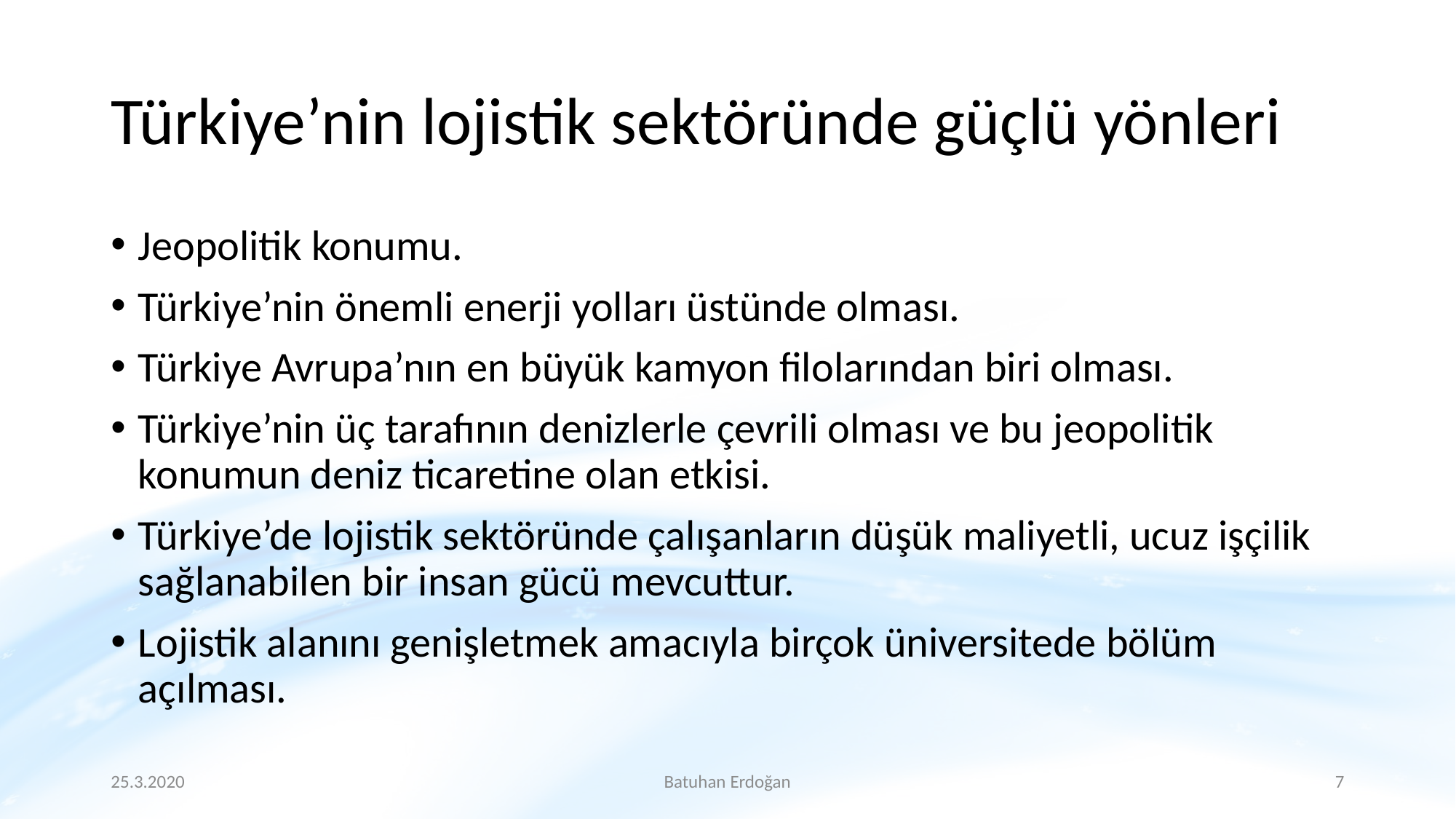

# Türkiye’nin lojistik sektöründe güçlü yönleri
Jeopolitik konumu.
Türkiye’nin önemli enerji yolları üstünde olması.
Türkiye Avrupa’nın en büyük kamyon filolarından biri olması.
Türkiye’nin üç tarafının denizlerle çevrili olması ve bu jeopolitik konumun deniz ticaretine olan etkisi.
Türkiye’de lojistik sektöründe çalışanların düşük maliyetli, ucuz işçilik sağlanabilen bir insan gücü mevcuttur.
Lojistik alanını genişletmek amacıyla birçok üniversitede bölüm açılması.

25.3.2020
Batuhan Erdoğan
7